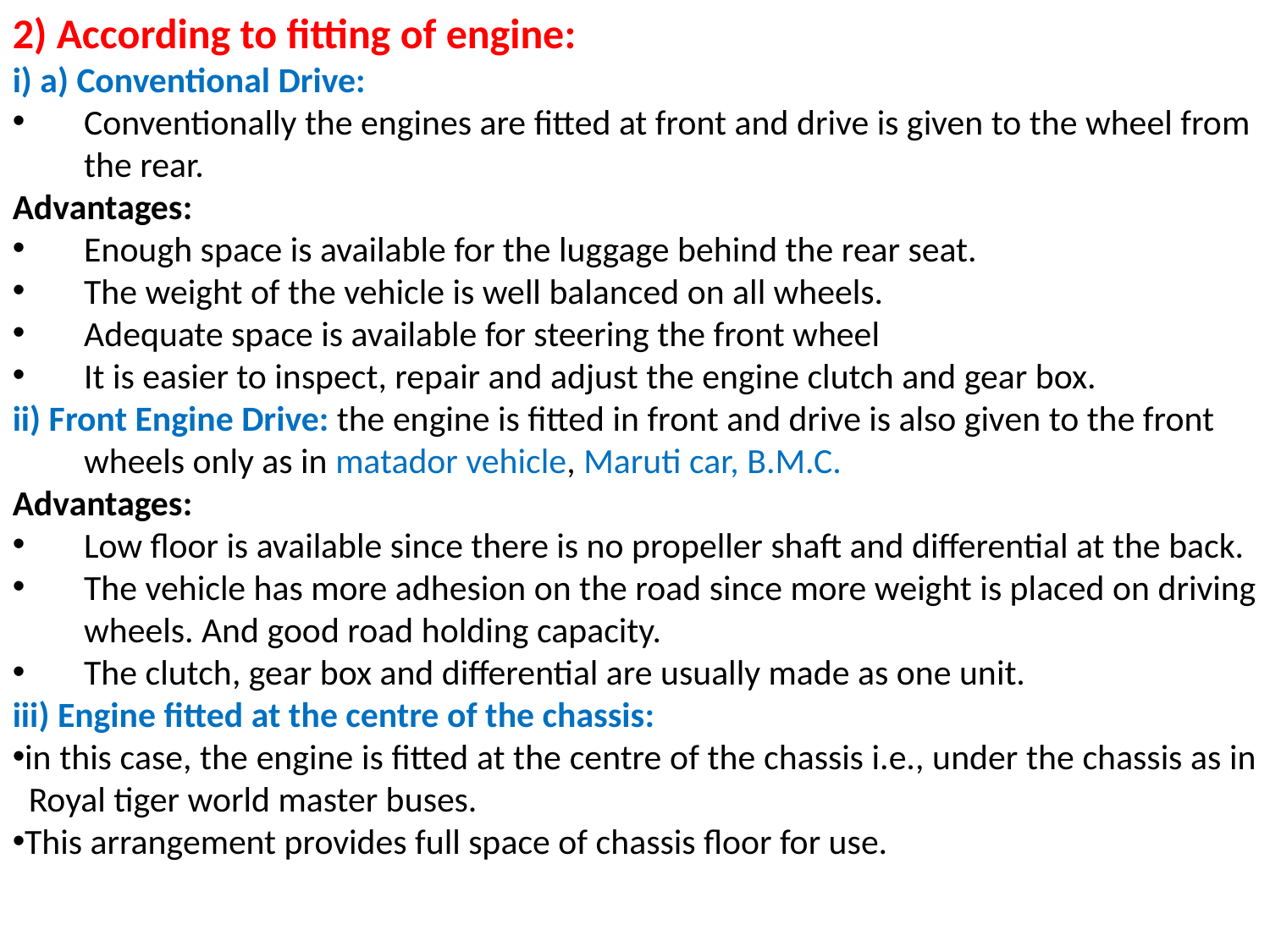

2) According to fitting of engine:
i) a) Conventional Drive:
Conventionally the engines are fitted at front and drive is given to the wheel from the rear.
Advantages:
Enough space is available for the luggage behind the rear seat.
The weight of the vehicle is well balanced on all wheels.
Adequate space is available for steering the front wheel
It is easier to inspect, repair and adjust the engine clutch and gear box.
ii) Front Engine Drive: the engine is fitted in front and drive is also given to the front wheels only as in matador vehicle, Maruti car, B.M.C.
Advantages:
Low floor is available since there is no propeller shaft and differential at the back.
The vehicle has more adhesion on the road since more weight is placed on driving wheels. And good road holding capacity.
The clutch, gear box and differential are usually made as one unit.
iii) Engine fitted at the centre of the chassis:
in this case, the engine is fitted at the centre of the chassis i.e., under the chassis as in
  Royal tiger world master buses.
This arrangement provides full space of chassis floor for use.